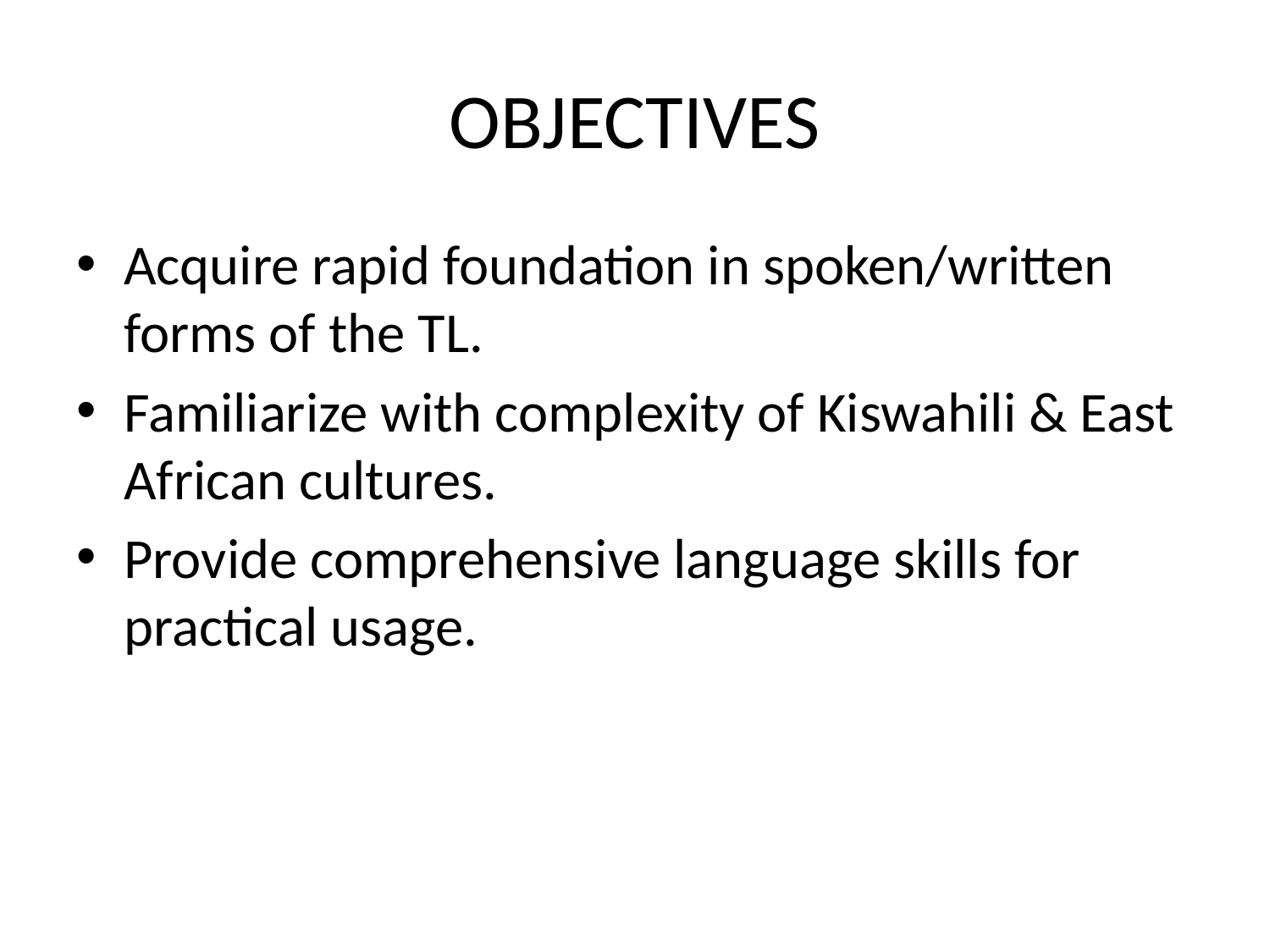

# OBJECTIVES
Acquire rapid foundation in spoken/written forms of the TL.
Familiarize with complexity of Kiswahili & East African cultures.
Provide comprehensive language skills for practical usage.